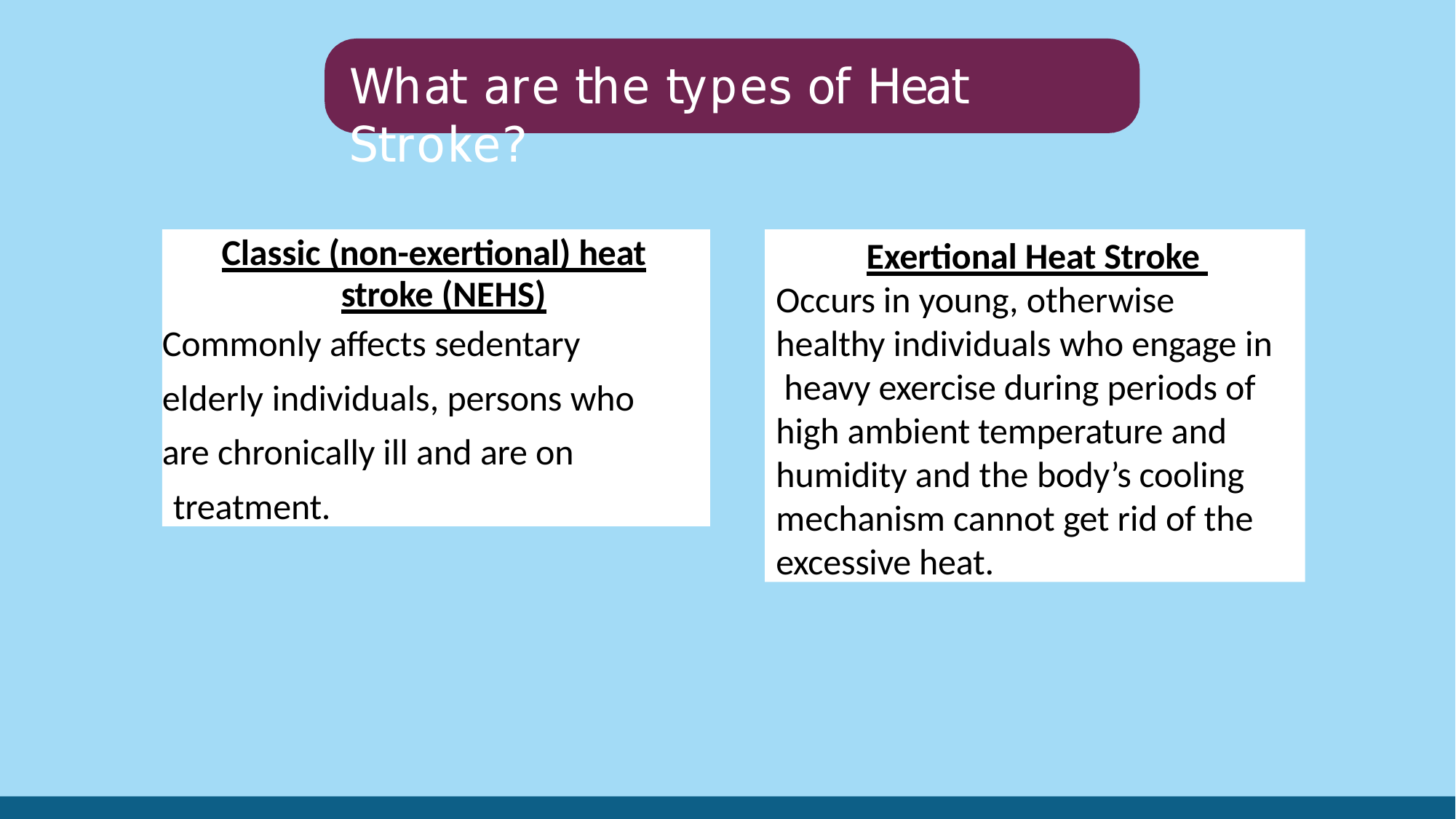

# What are the types of Heat Stroke?
Classic (non-exertional) heat  stroke (NEHS)
Commonly affects sedentary
elderly individuals, persons who
are chronically ill and are on  treatment.
Exertional Heat Stroke  Occurs in young, otherwise  healthy individuals who engage in  heavy exercise during periods of  high ambient temperature and  humidity and the body’s cooling  mechanism cannot get rid of the  excessive heat.